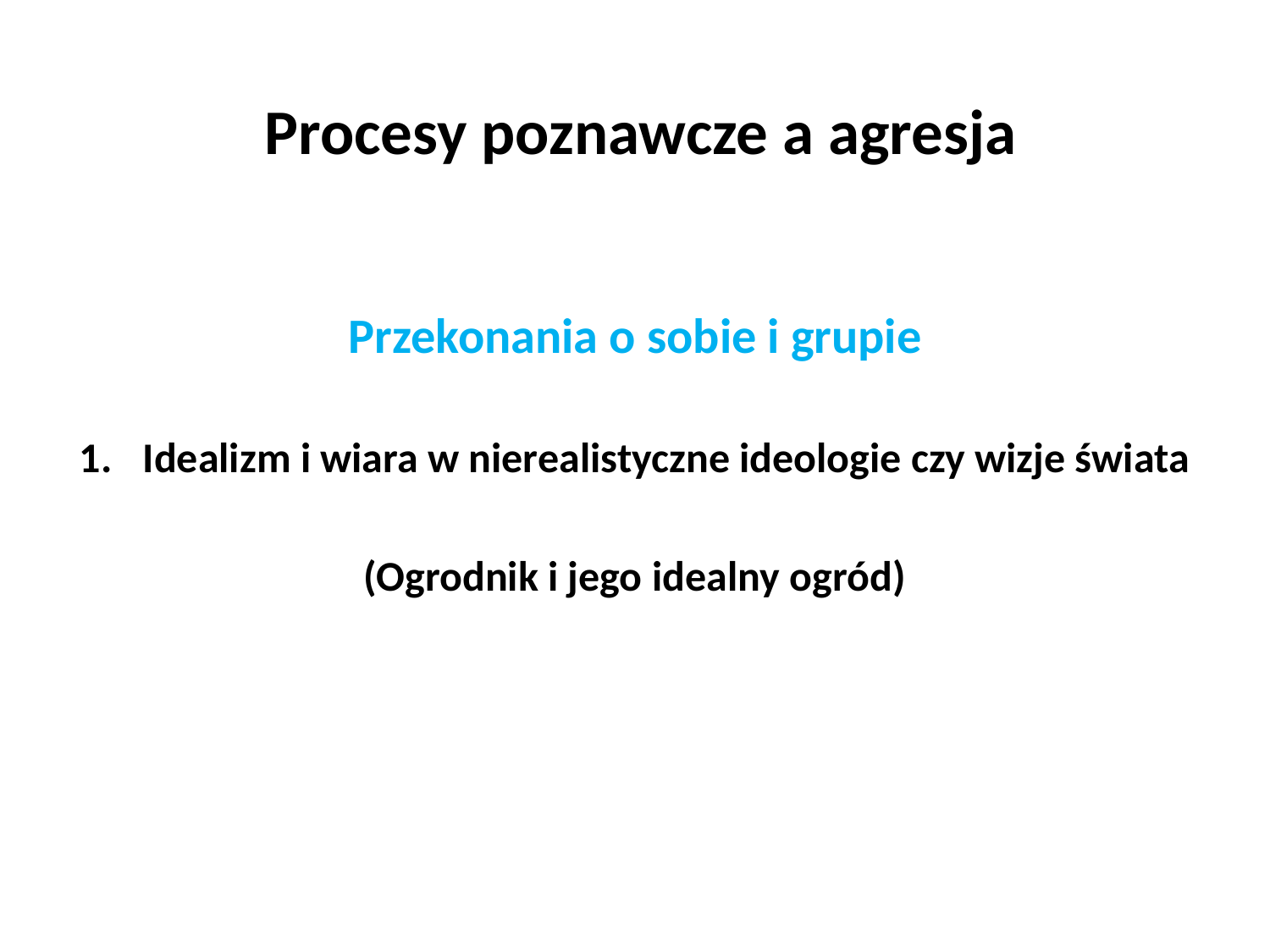

# Procesy poznawcze a agresja
Przekonania o sobie i grupie

Idealizm i wiara w nierealistyczne ideologie czy wizje świata

(Ogrodnik i jego idealny ogród)